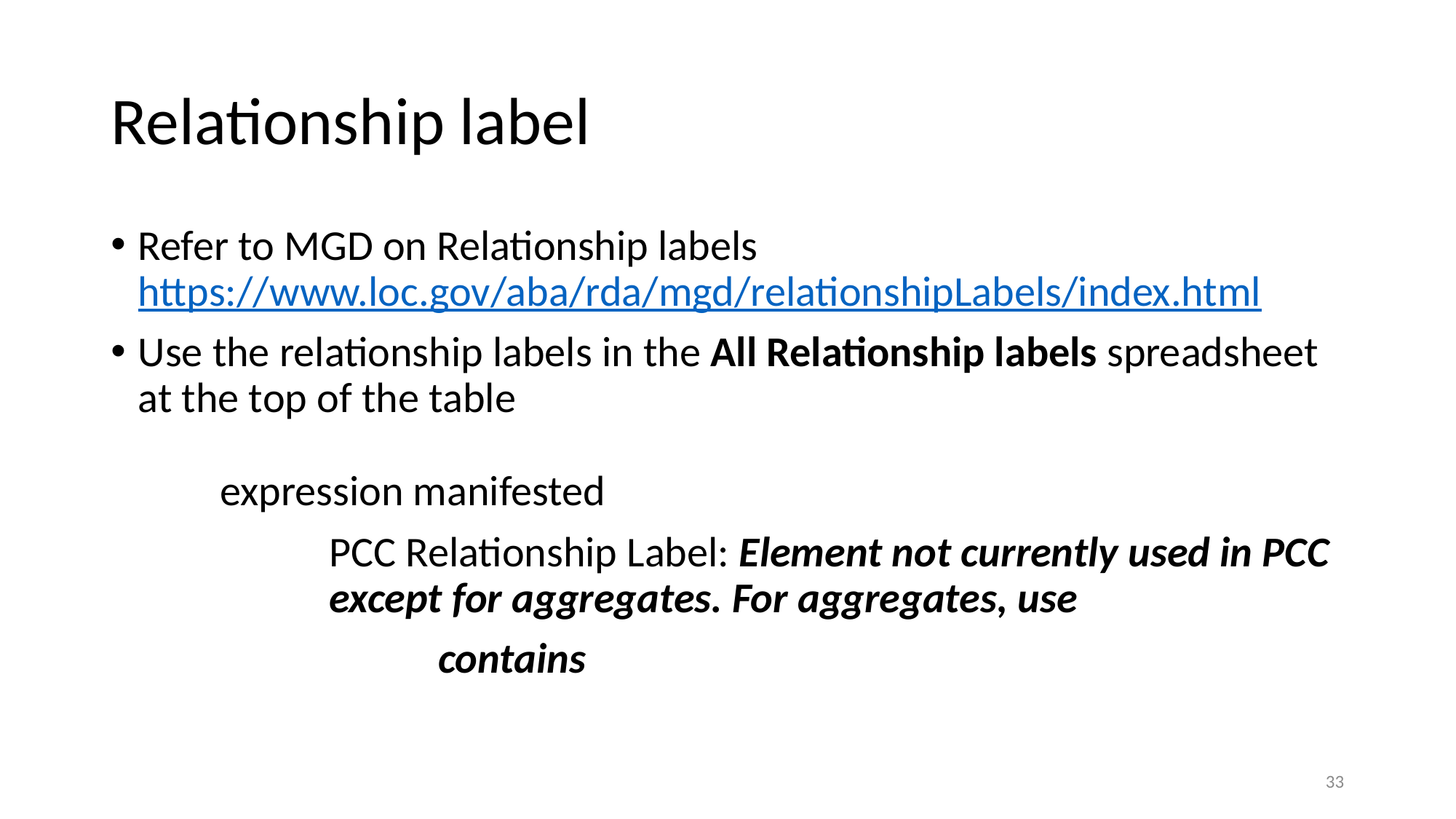

# Relationship label
Refer to MGD on Relationship labels https://www.loc.gov/aba/rda/mgd/relationshipLabels/index.html
Use the relationship labels in the All Relationship labels spreadsheet at the top of the table

	expression manifested
		PCC Relationship Label: Element not currently used in PCC 		except for aggregates. For aggregates, use
			contains
33